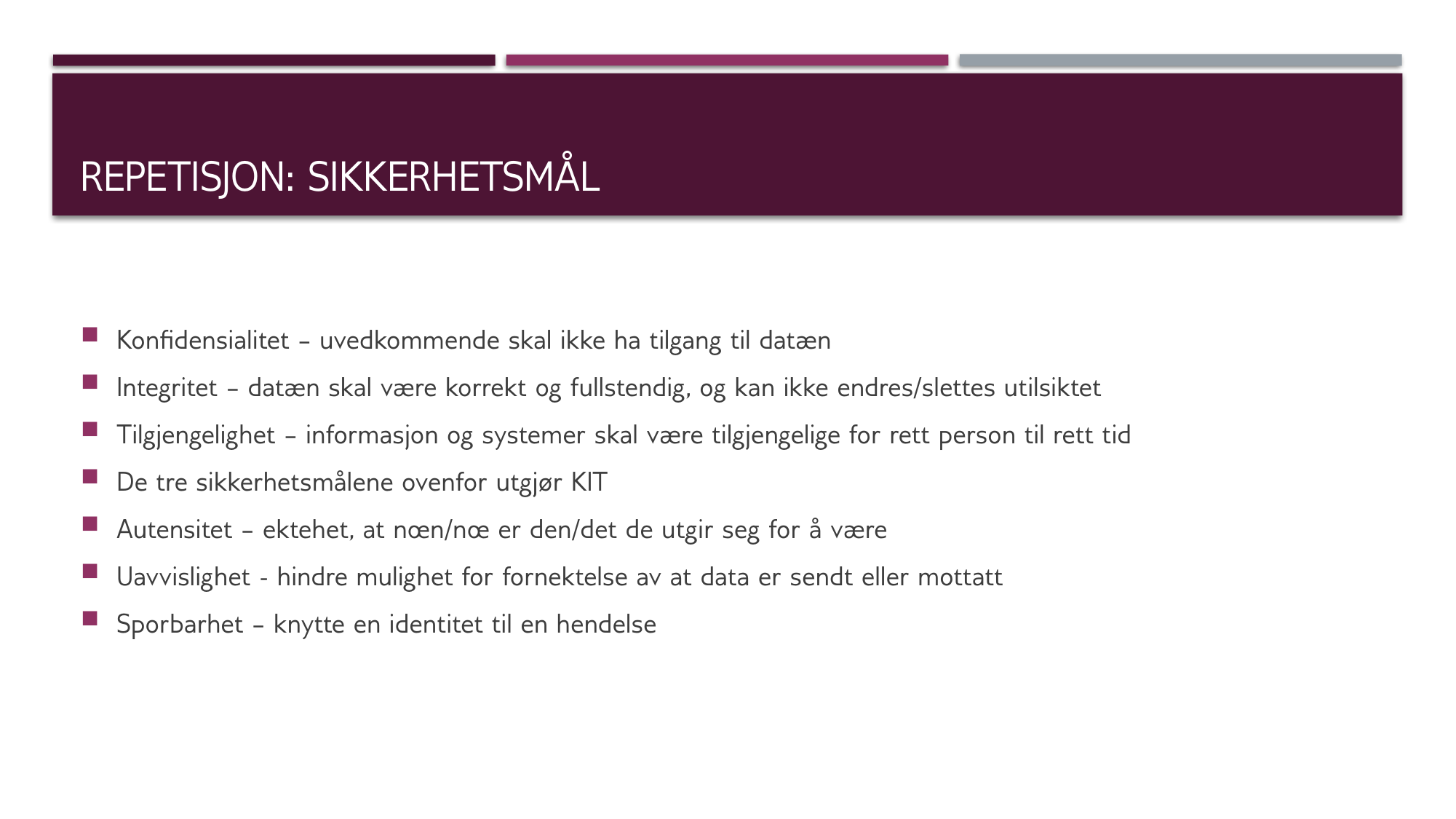

# Repetisjon: sikkerhetsmål
Konfidensialitet – uvedkommende skal ikke ha tilgang til dataen
Integritet – dataen skal være korrekt og fullstendig, og kan ikke endres/slettes utilsiktet
Tilgjengelighet – informasjon og systemer skal være tilgjengelige for rett person til rett tid
De tre sikkerhetsmålene ovenfor utgjør KIT
Autensitet – ektehet, at noen/noe er den/det de utgir seg for å være
Uavvislighet - hindre mulighet for fornektelse av at data er sendt eller mottatt
Sporbarhet – knytte en identitet til en hendelse